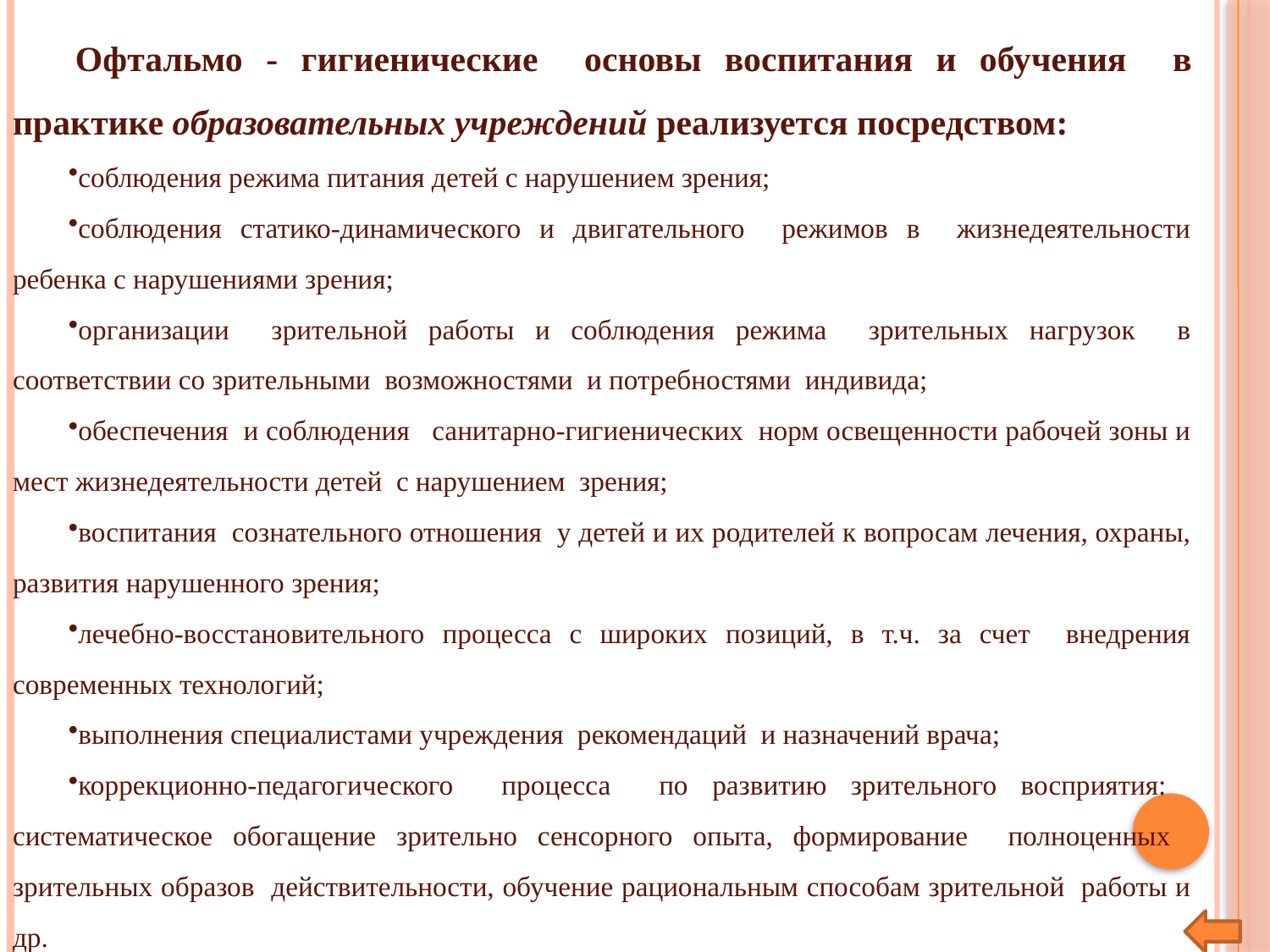

Офтальмо - гигиенические  основы воспитания и обучения  в практике образовательных учреждений реализуется посредством:
соблюдения режима питания детей с нарушением зрения;
соблюдения статико-динамического и двигательного  режимов в  жизнедеятельности ребенка с нарушениями зрения;
организации  зрительной работы и соблюдения режима  зрительных нагрузок  в соответствии со зрительными  возможностями  и потребностями  индивида;
обеспечения  и соблюдения   санитарно-гигиенических  норм освещенности рабочей зоны и мест жизнедеятельности детей  с нарушением  зрения;
воспитания  сознательного отношения  у детей и их родителей к вопросам лечения, охраны, развития нарушенного зрения;
лечебно-восстановительного процесса с широких позиций, в т.ч. за счет  внедрения современных технологий;
выполнения специалистами учреждения  рекомендаций  и назначений врача;
коррекционно-педагогического  процесса  по развитию зрительного восприятия:  систематическое обогащение зрительно сенсорного опыта, формирование  полноценных  зрительных образов  действительности, обучение рациональным способам зрительной  работы и др.